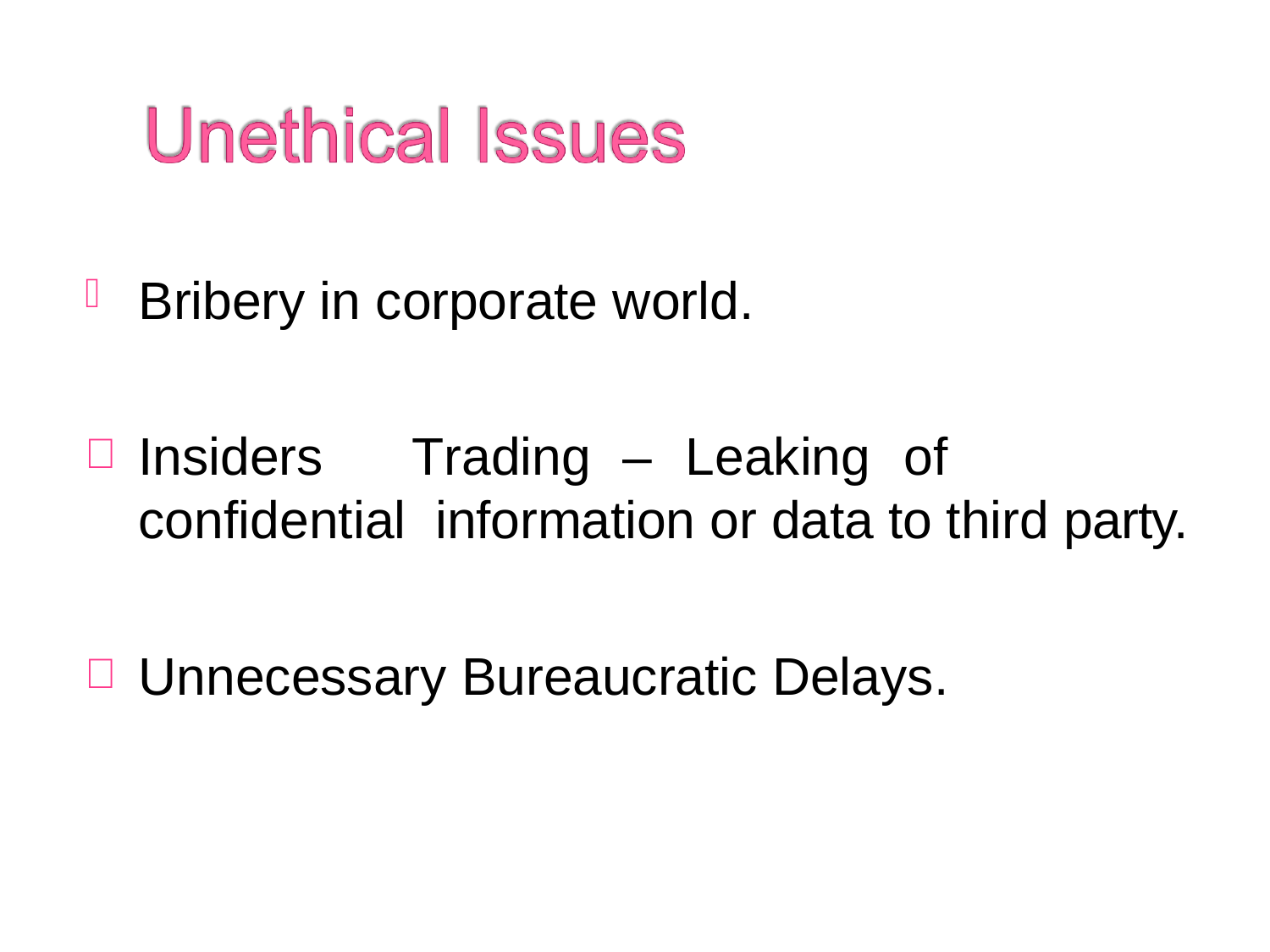

Bribery in corporate world.

Insiders	Trading	–	Leaking	of	confidential  information or data to third party.

Unnecessary Bureaucratic Delays.